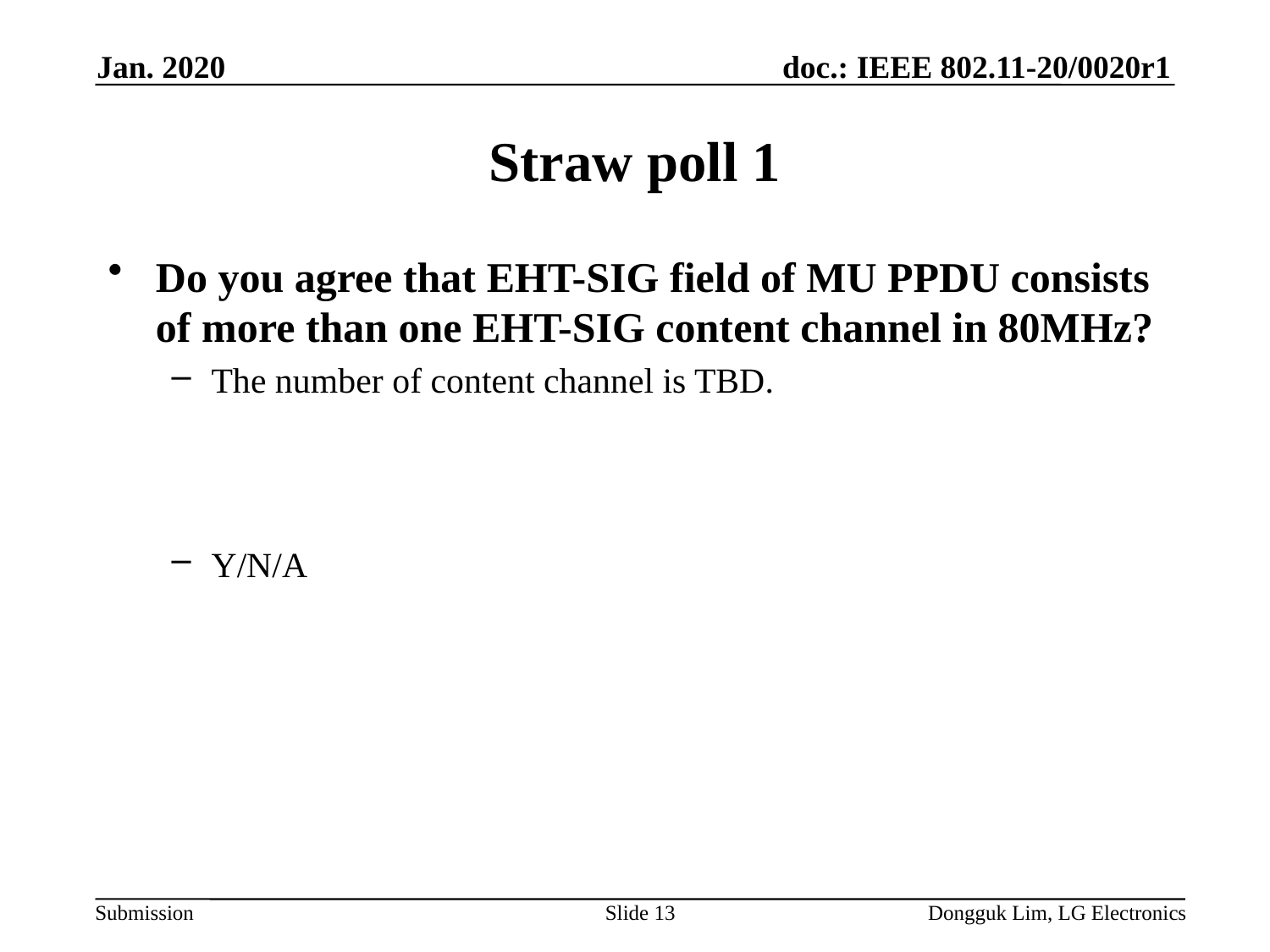

Jan. 2020
# Straw poll 1
Do you agree that EHT-SIG field of MU PPDU consists of more than one EHT-SIG content channel in 80MHz?
The number of content channel is TBD.

Y/N/A
Slide 13
Dongguk Lim, LG Electronics